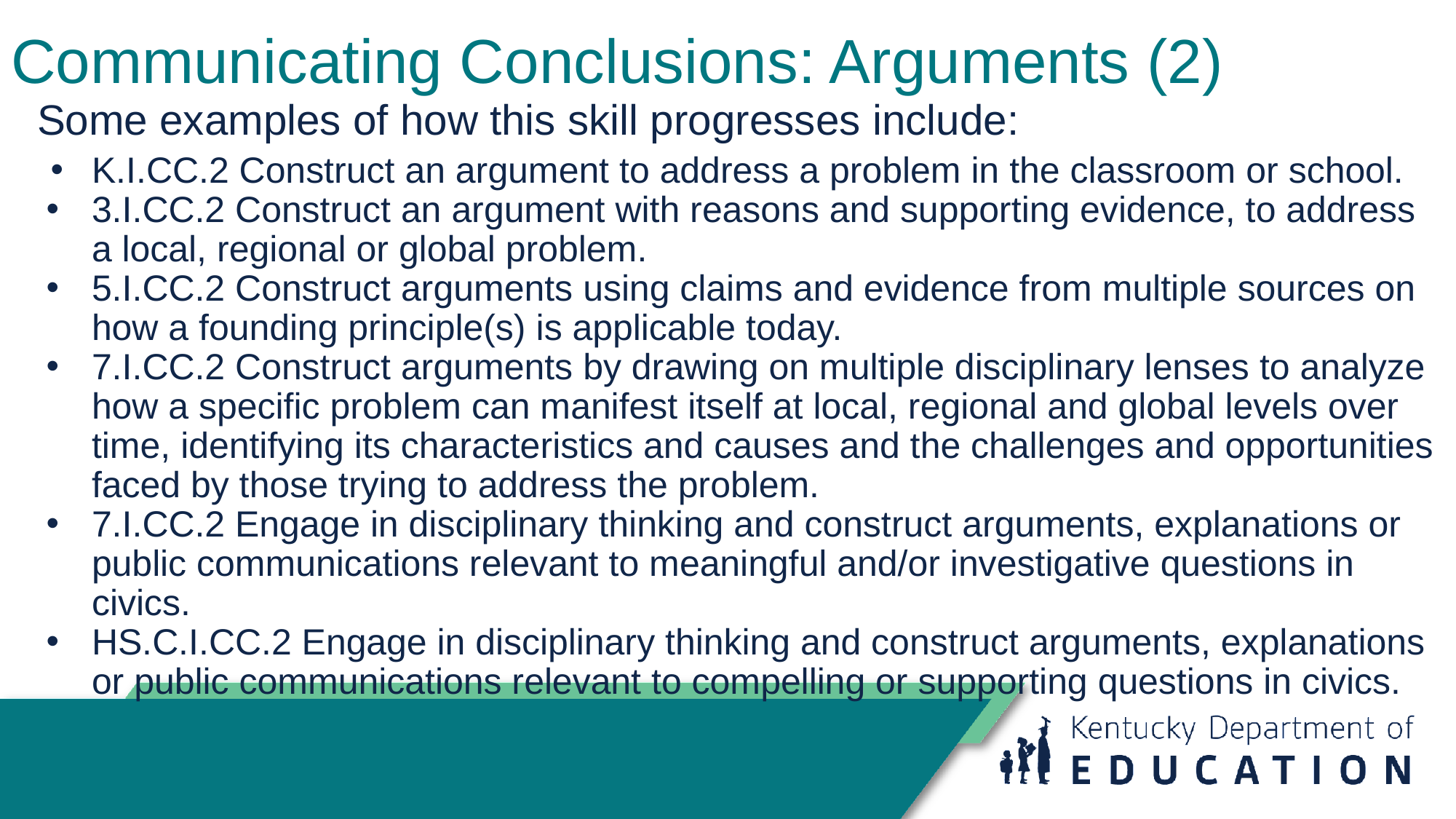

# Communicating Conclusions: Arguments (2)
Some examples of how this skill progresses include:
K.I.CC.2 Construct an argument to address a problem in the classroom or school.
3.I.CC.2 Construct an argument with reasons and supporting evidence, to address a local, regional or global problem.
5.I.CC.2 Construct arguments using claims and evidence from multiple sources on how a founding principle(s) is applicable today.
7.I.CC.2 Construct arguments by drawing on multiple disciplinary lenses to analyze how a specific problem can manifest itself at local, regional and global levels over time, identifying its characteristics and causes and the challenges and opportunities faced by those trying to address the problem.
7.I.CC.2 Engage in disciplinary thinking and construct arguments, explanations or public communications relevant to meaningful and/or investigative questions in civics.
HS.C.I.CC.2 Engage in disciplinary thinking and construct arguments, explanations or public communications relevant to compelling or supporting questions in civics.